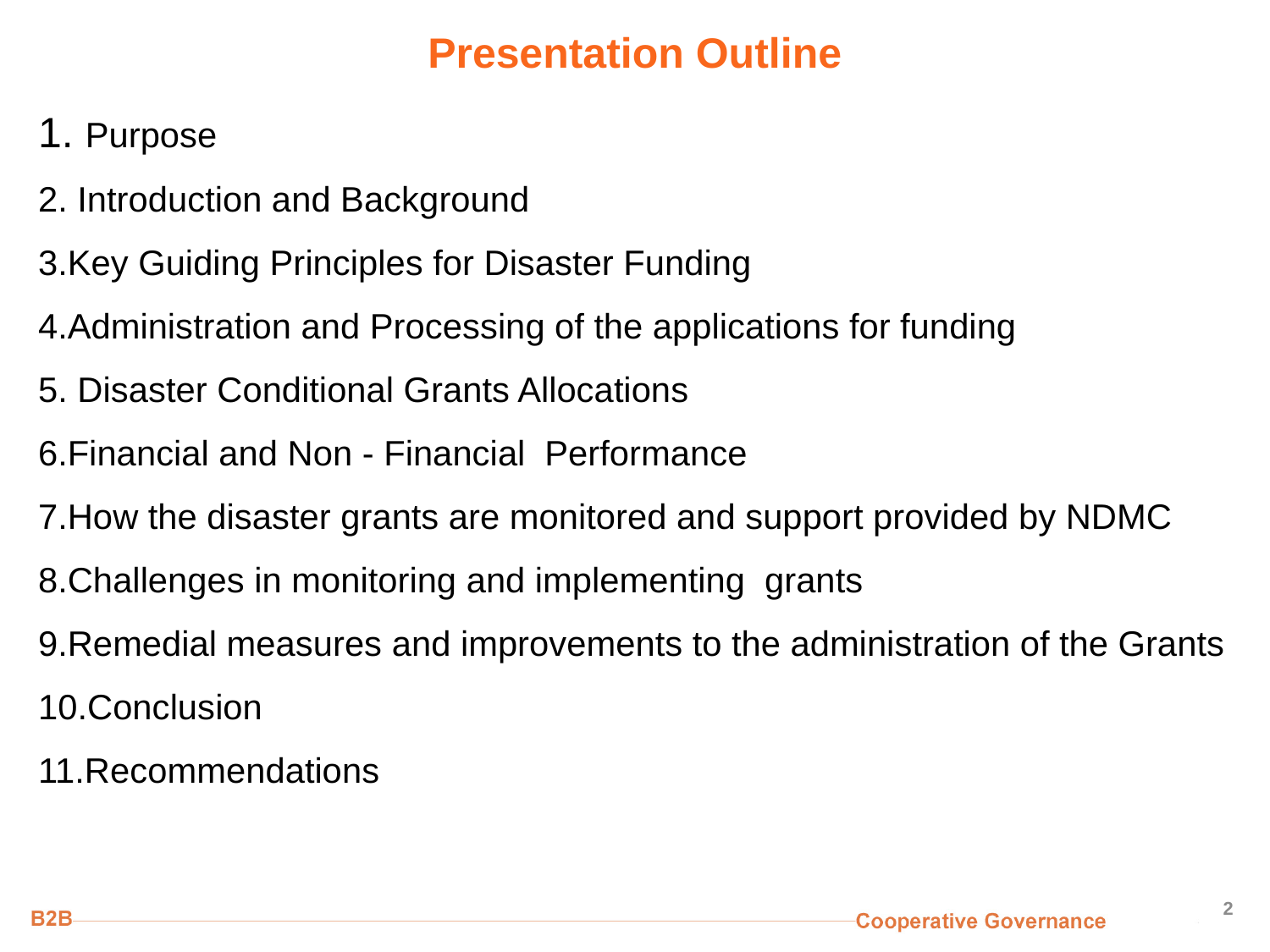

# Presentation Outline
 Purpose
 Introduction and Background
Key Guiding Principles for Disaster Funding
Administration and Processing of the applications for funding
 Disaster Conditional Grants Allocations
Financial and Non - Financial  Performance
How the disaster grants are monitored and support provided by NDMC
Challenges in monitoring and implementing  grants
Remedial measures and improvements to the administration of the Grants
Conclusion
Recommendations

2